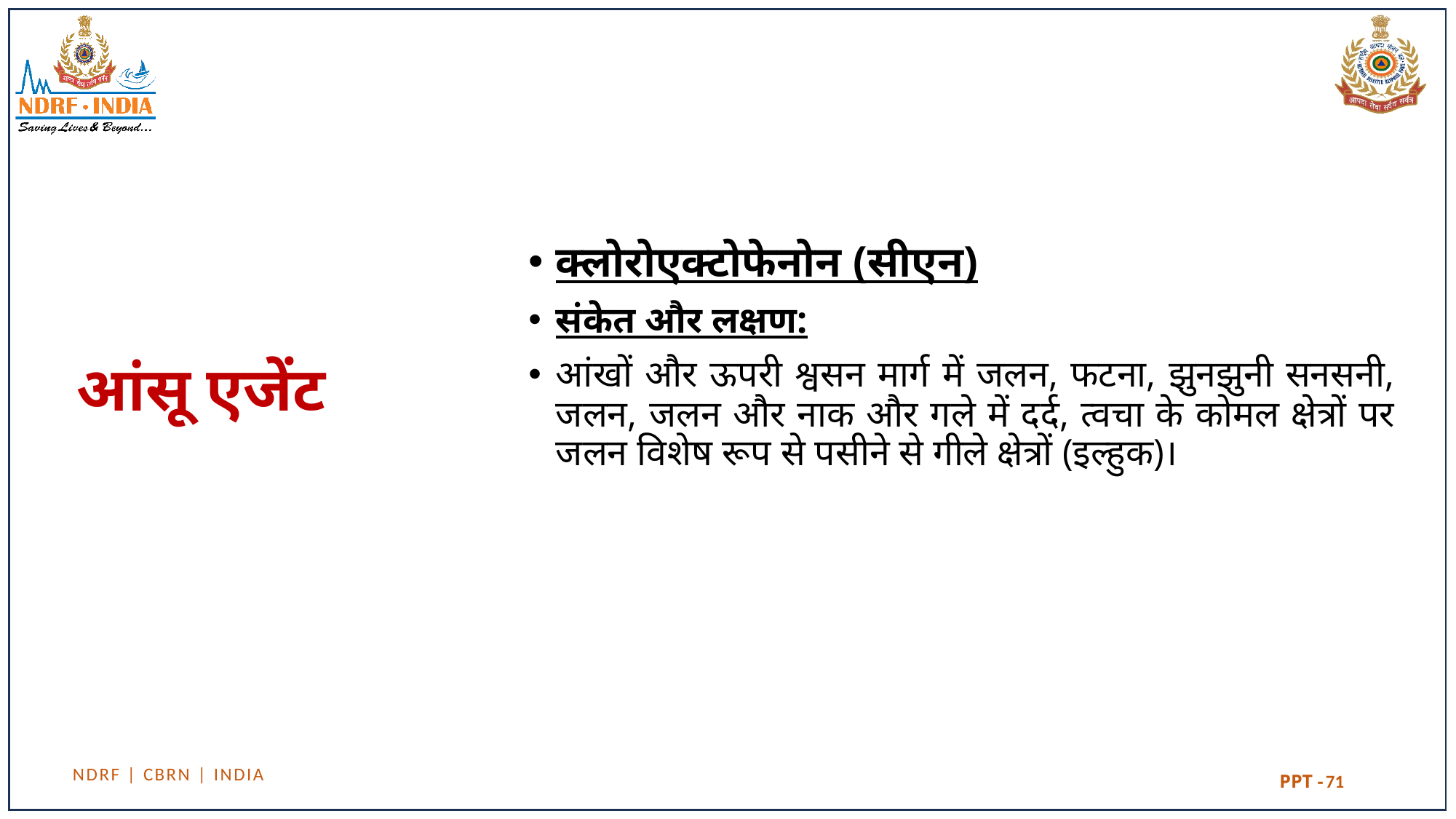

क्लोरोएक्टोफेनोन (सीएन)
संकेत और लक्षण:
आंखों और ऊपरी श्वसन मार्ग में जलन, फटना, झुनझुनी सनसनी, जलन, जलन और नाक और गले में दर्द, त्वचा के कोमल क्षेत्रों पर जलन विशेष रूप से पसीने से गीले क्षेत्रों (इल्हुक)।
# आंसू एजेंट

71